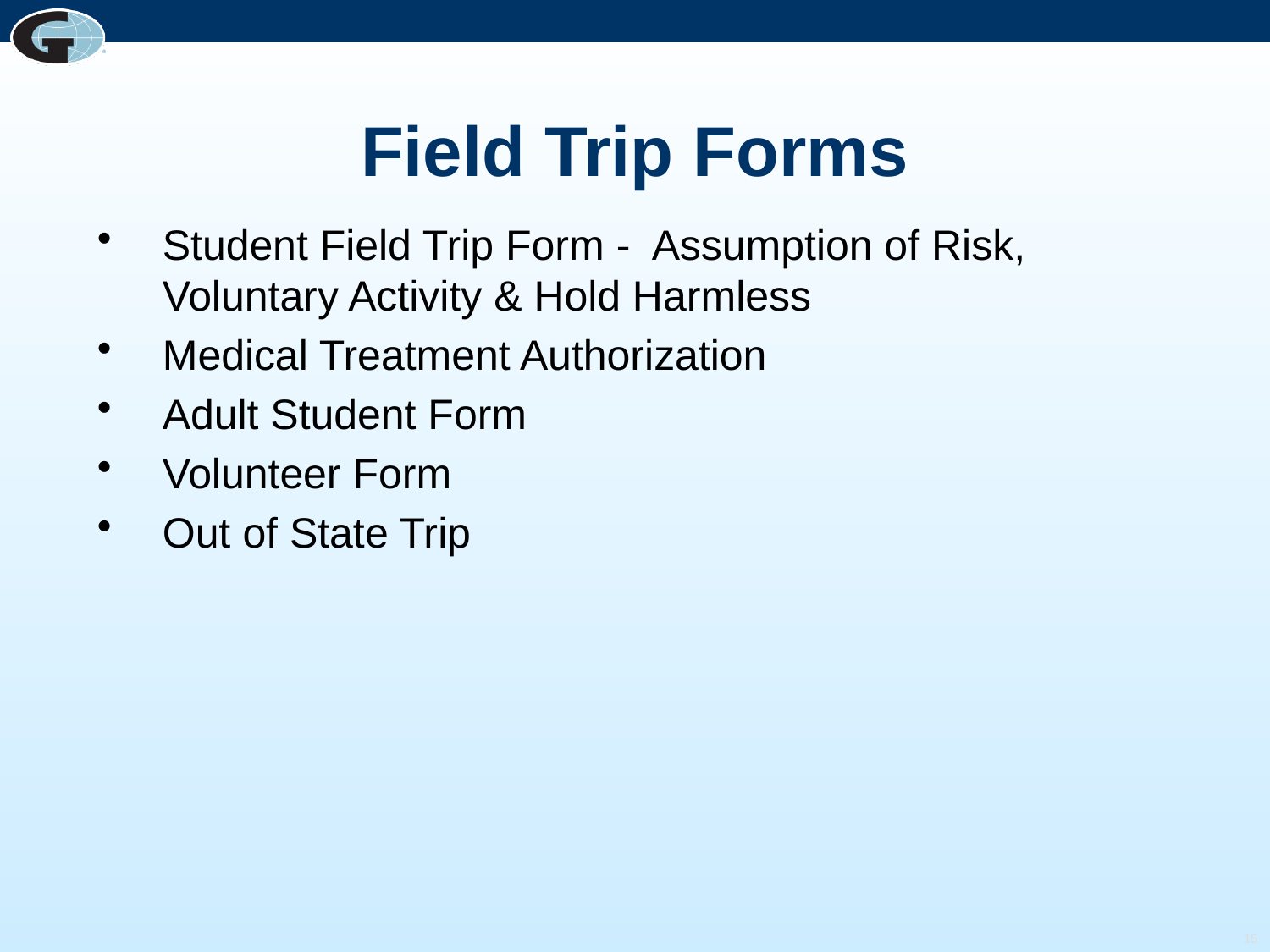

# Field Trip Forms
Student Field Trip Form -  Assumption of Risk, Voluntary Activity & Hold Harmless
Medical Treatment Authorization
Adult Student Form
Volunteer Form
Out of State Trip